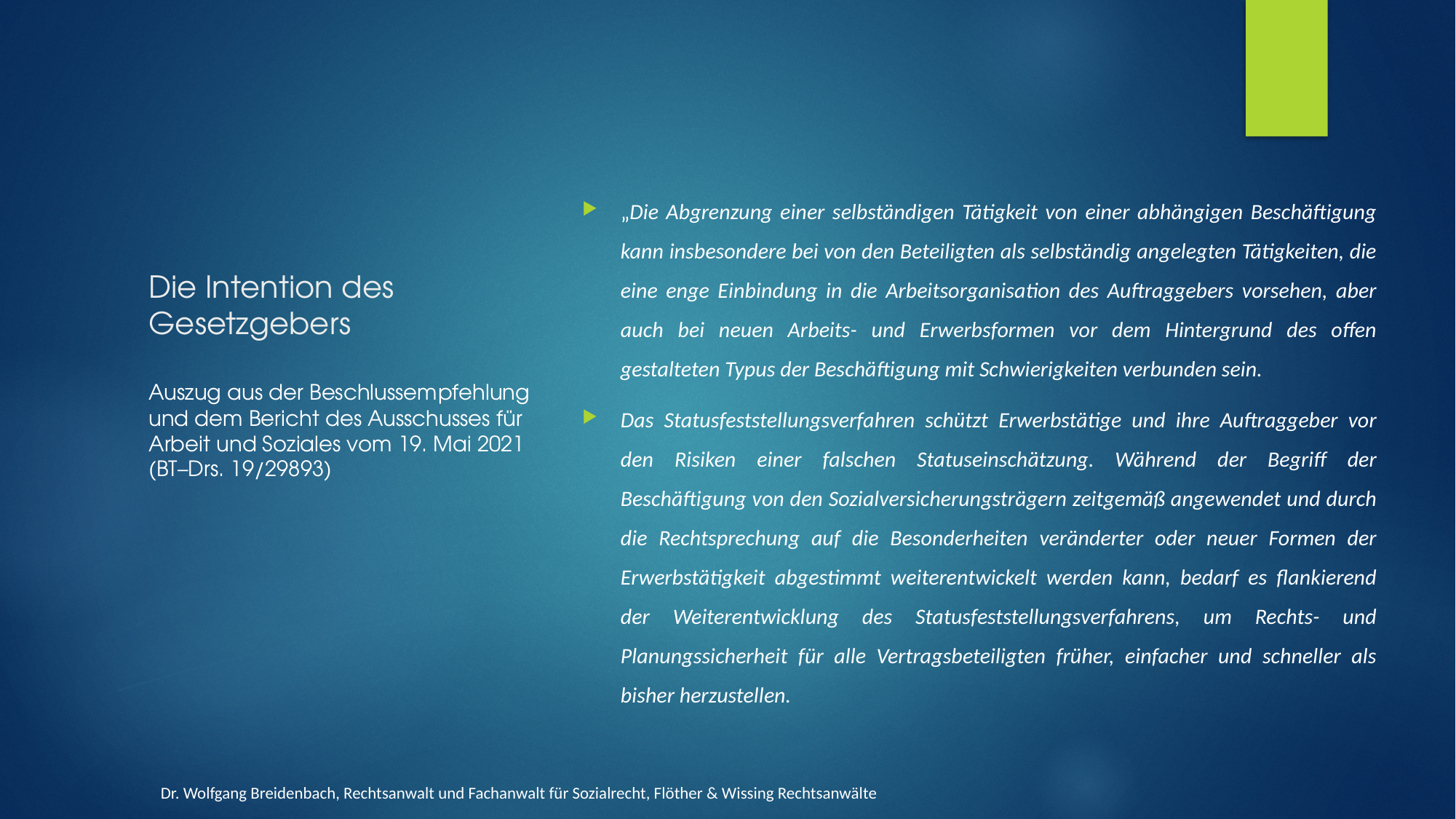

# Die Intention des Gesetzgebers
„Die Abgrenzung einer selbständigen Tätigkeit von einer abhängigen Beschäftigung kann insbesondere bei von den Beteiligten als selbständig angelegten Tätigkeiten, die eine enge Einbindung in die Arbeitsorganisation des Auftraggebers vorsehen, aber auch bei neuen Arbeits- und Erwerbsformen vor dem Hintergrund des offen gestalteten Typus der Beschäftigung mit Schwierigkeiten verbunden sein.
Das Statusfeststellungsverfahren schützt Erwerbstätige und ihre Auftraggeber vor den Risiken einer falschen Statuseinschätzung. Während der Begriff der Beschäftigung von den Sozialversicherungsträgern zeitgemäß angewendet und durch die Rechtsprechung auf die Besonderheiten veränderter oder neuer Formen der Erwerbstätigkeit abgestimmt weiterentwickelt werden kann, bedarf es flankierend der Weiterentwicklung des Statusfeststellungsverfahrens, um Rechts- und Planungssicherheit für alle Vertragsbeteiligten früher, einfacher und schneller als bisher herzustellen.
Auszug aus der Beschlussempfehlung und dem Bericht des Ausschusses für Arbeit und Soziales vom 19. Mai 2021 (BT–Drs. 19/29893)
Dr. Wolfgang Breidenbach, Rechtsanwalt und Fachanwalt für Sozialrecht, Flöther & Wissing Rechtsanwälte